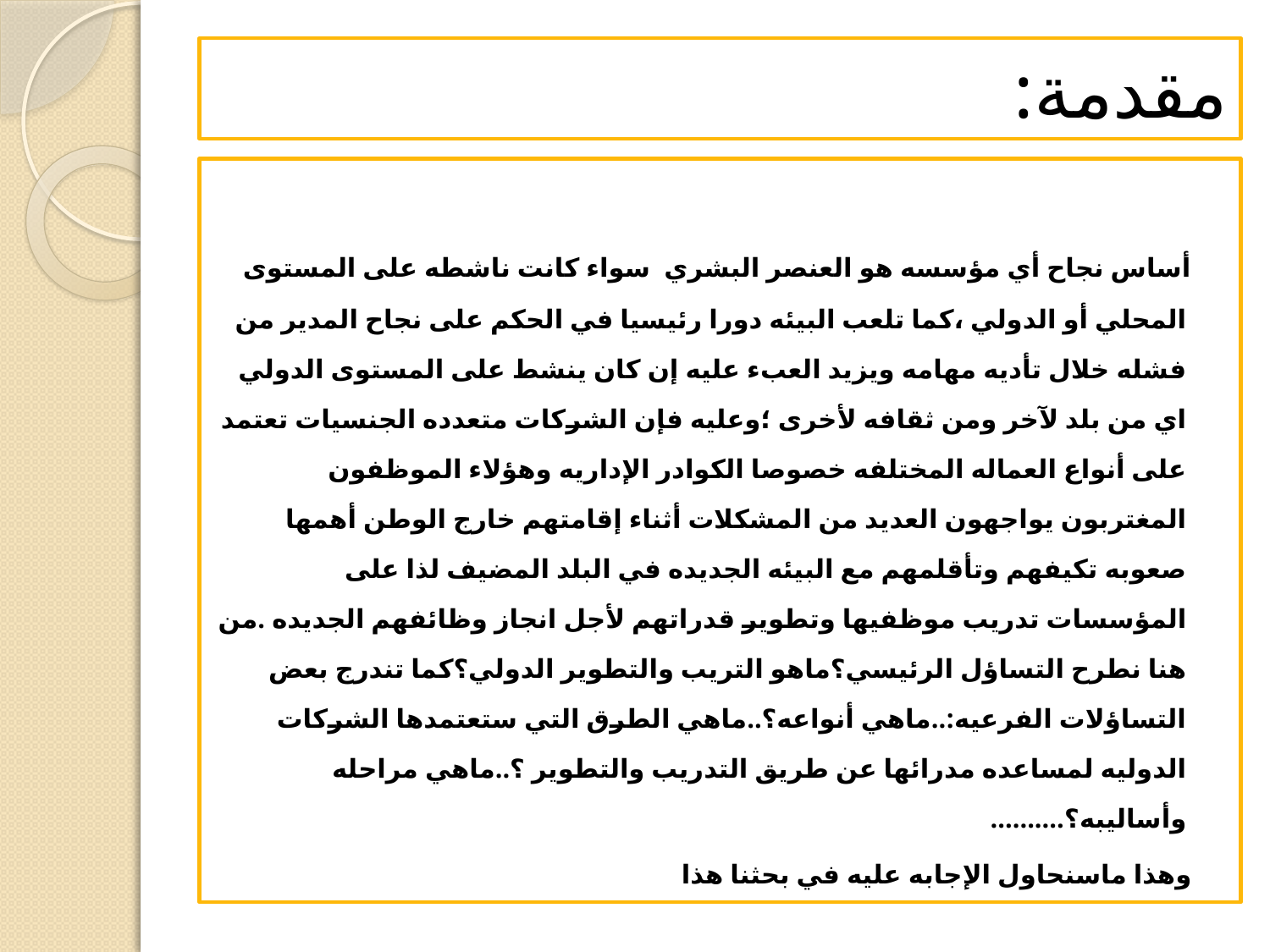

# مقدمة:

   أساس نجاح أي مؤسسه هو العنصر البشري  سواء كانت ناشطه على المستوى المحلي أو الدولي ،كما تلعب البيئه دورا رئيسيا في الحكم على نجاح المدير من فشله خلال تأديه مهامه ويزيد العبء عليه إن كان ينشط على المستوى الدولي اي من بلد لآخر ومن ثقافه لأخرى ؛وعليه فإن الشركات متعدده الجنسيات تعتمد على أنواع العماله المختلفه خصوصا الكوادر الإداريه وهؤلاء الموظفون المغتربون يواجهون العديد من المشكلات أثناء إقامتهم خارج الوطن أهمها صعوبه تكيفهم وتأقلمهم مع البيئه الجديده في البلد المضيف لذا على المؤسسات تدريب موظفيها وتطوير قدراتهم لأجل انجاز وظائفهم الجديده .من هنا نطرح التساؤل الرئيسي؟ماهو التريب والتطوير الدولي؟كما تندرج بعض التساؤلات الفرعيه:..ماهي أنواعه؟..ماهي الطرق التي ستعتمدها الشركات الدوليه لمساعده مدرائها عن طريق التدريب والتطوير ؟..ماهي مراحله وأساليبه؟..........
    وهذا ماسنحاول الإجابه عليه في بحثنا هذا